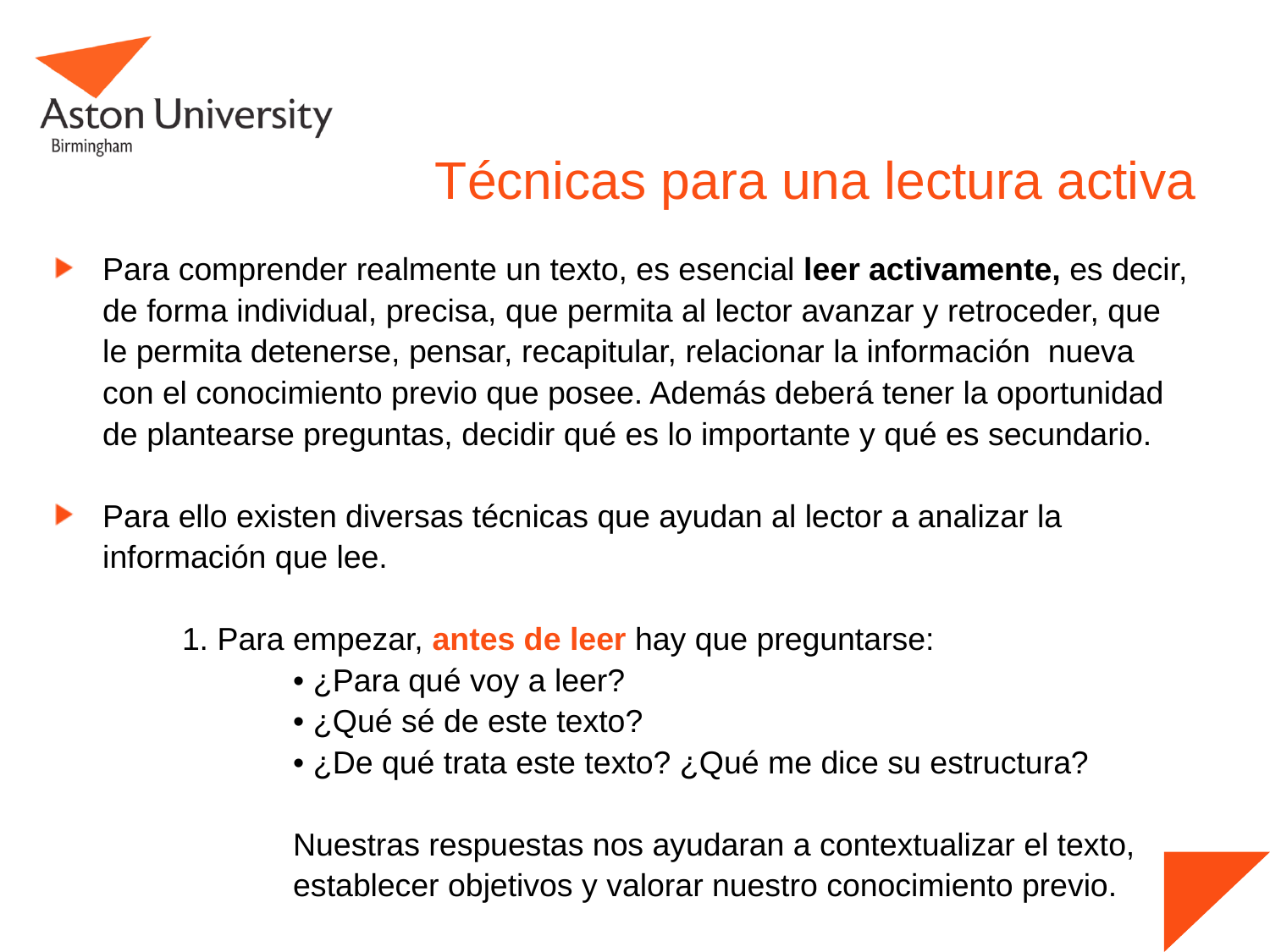

# Técnicas para una lectura activa
Para comprender realmente un texto, es esencial leer activamente, es decir, de forma individual, precisa, que permita al lector avanzar y retroceder, que le permita detenerse, pensar, recapitular, relacionar la información  nueva con el conocimiento previo que posee. Además deberá tener la oportunidad de plantearse preguntas, decidir qué es lo importante y qué es secundario.

Para ello existen diversas técnicas que ayudan al lector a analizar la información que lee.

1. Para empezar, antes de leer hay que preguntarse:
• ¿Para qué voy a leer?
• ¿Qué sé de este texto?
• ¿De qué trata este texto? ¿Qué me dice su estructura?

Nuestras respuestas nos ayudaran a contextualizar el texto, establecer objetivos y valorar nuestro conocimiento previo.